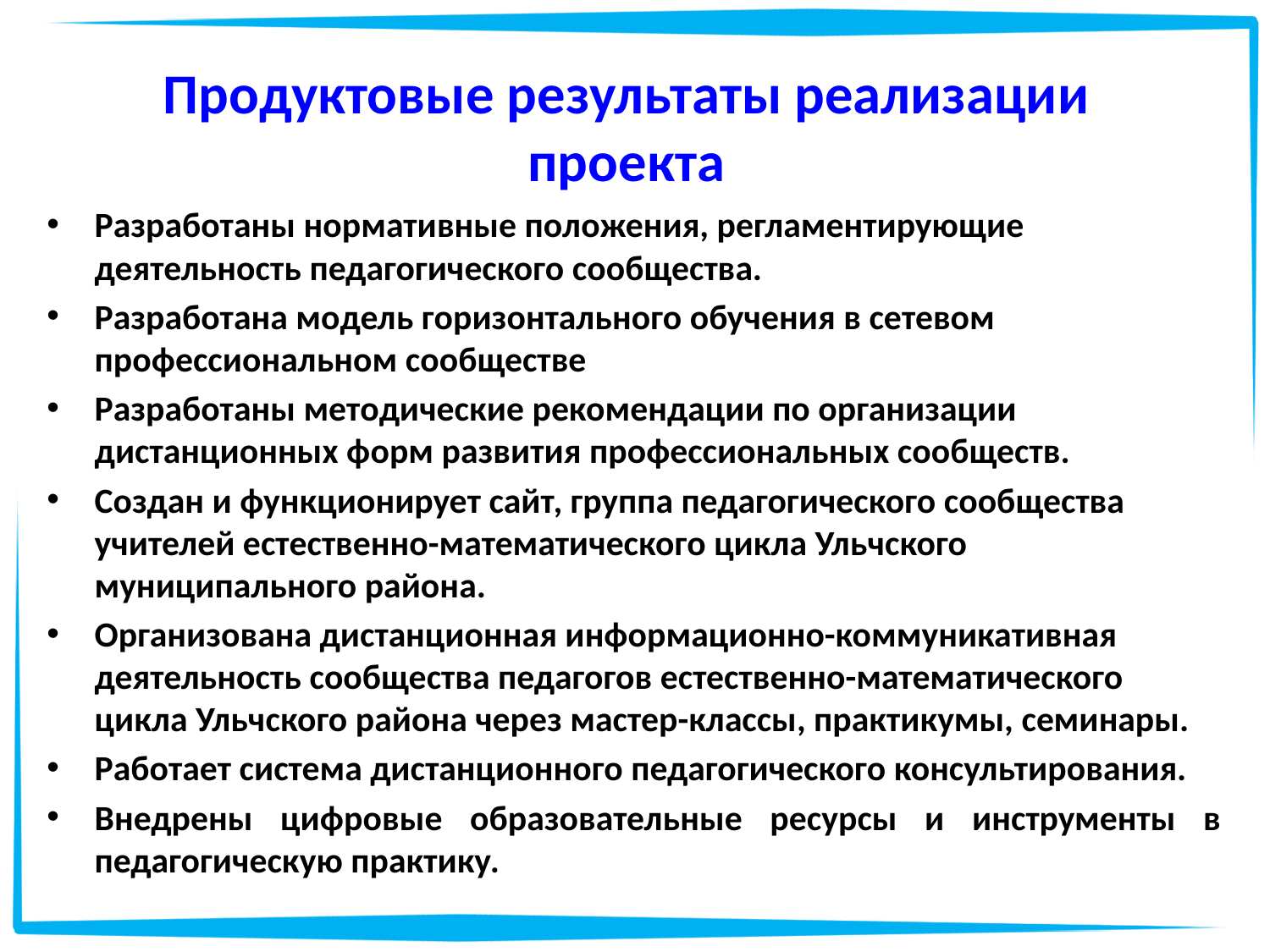

# Продуктовые результаты реализации проекта
Разработаны нормативные положения, регламентирующие деятельность педагогического сообщества.
Разработана модель горизонтального обучения в сетевом профессиональном сообществе
Разработаны методические рекомендации по организации дистанционных форм развития профессиональных сообществ.
Создан и функционирует сайт, группа педагогического сообщества учителей естественно-математического цикла Ульчского муниципального района.
Организована дистанционная информационно-коммуникативная деятельность сообщества педагогов естественно-математического цикла Ульчского района через мастер-классы, практикумы, семинары.
Работает система дистанционного педагогического консультирования.
Внедрены цифровые образовательные ресурсы и инструменты в педагогическую практику.